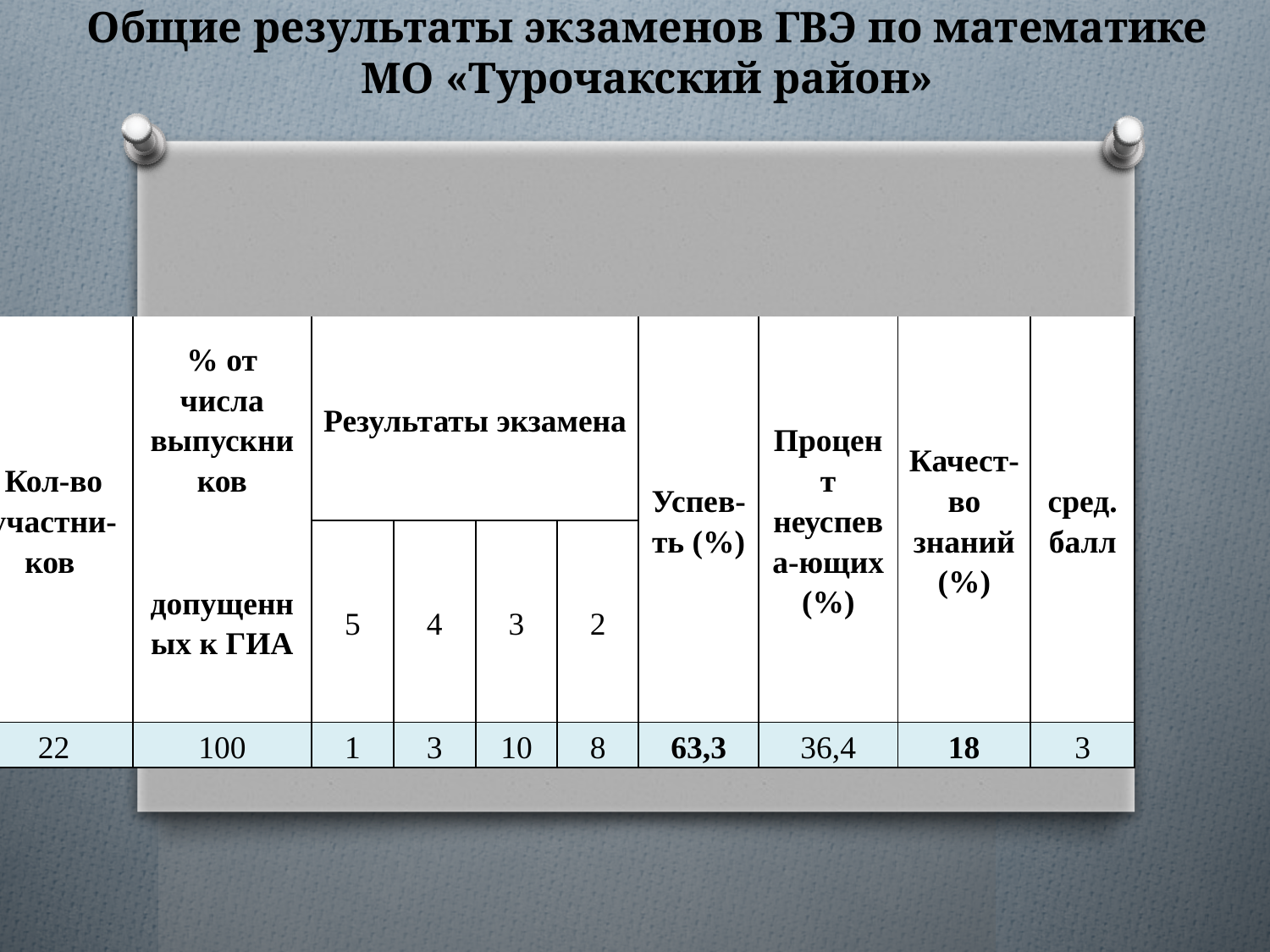

# Общие результаты экзаменов ГВЭ по математике МО «Турочакский район»

| Кол-во участни-ков | % от числа выпускников | Результаты экзамена |  |  |  | Успев-ть (%) | Процент неуспева-ющих (%) | Качест-во знаний (%) | сред. балл |
| --- | --- | --- | --- | --- | --- | --- | --- | --- | --- |
|  | допущенных к ГИА | 5 | 4 | 3 | 2 |  |  |  |  |
| 22 | 100 | 1 | 3 | 10 | 8 | 63,3 | 36,4 | 18 | 3 |